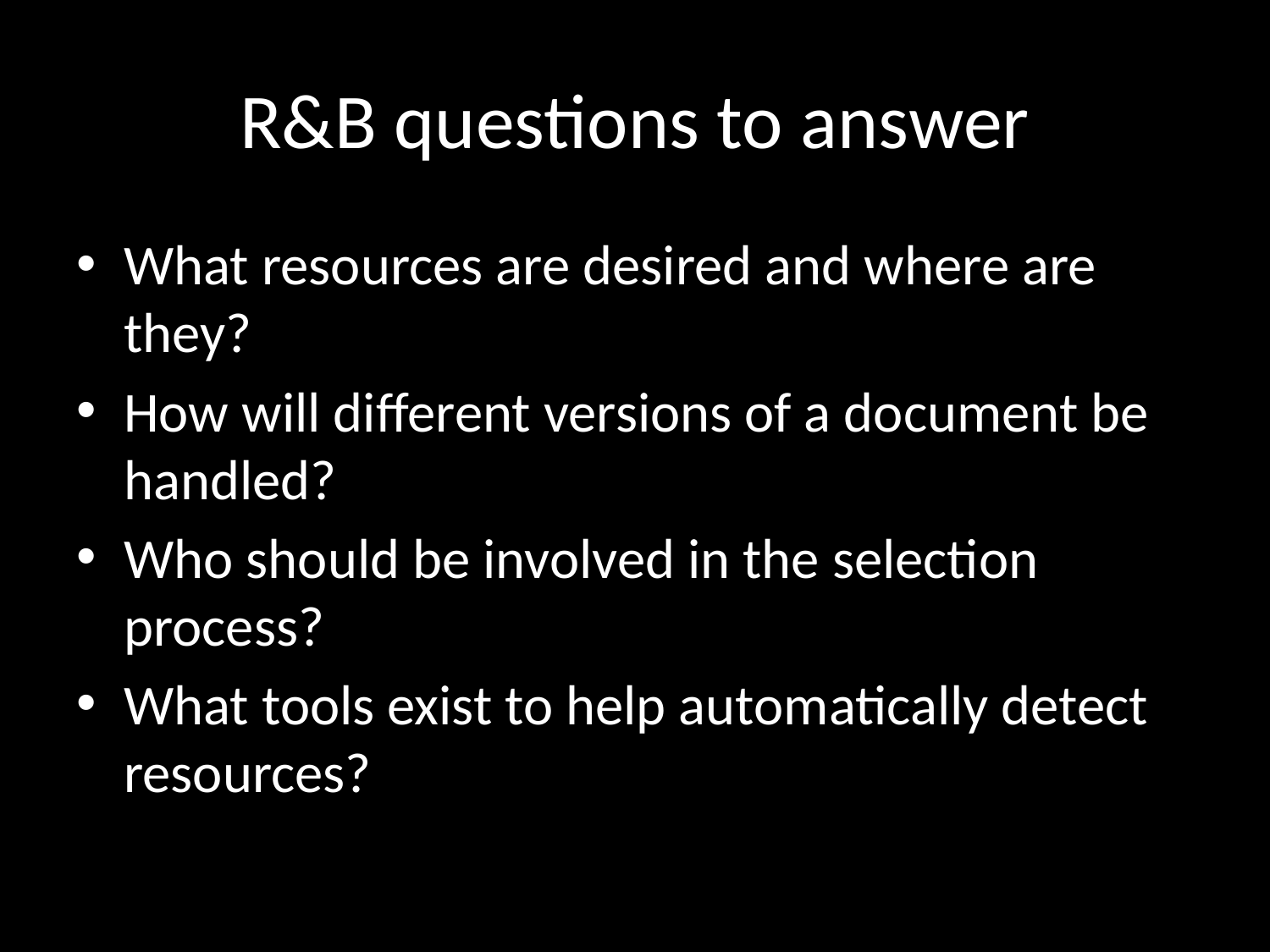

R&B questions to answer
What resources are desired and where are they?
How will different versions of a document be handled?
Who should be involved in the selection process?
What tools exist to help automatically detect resources?